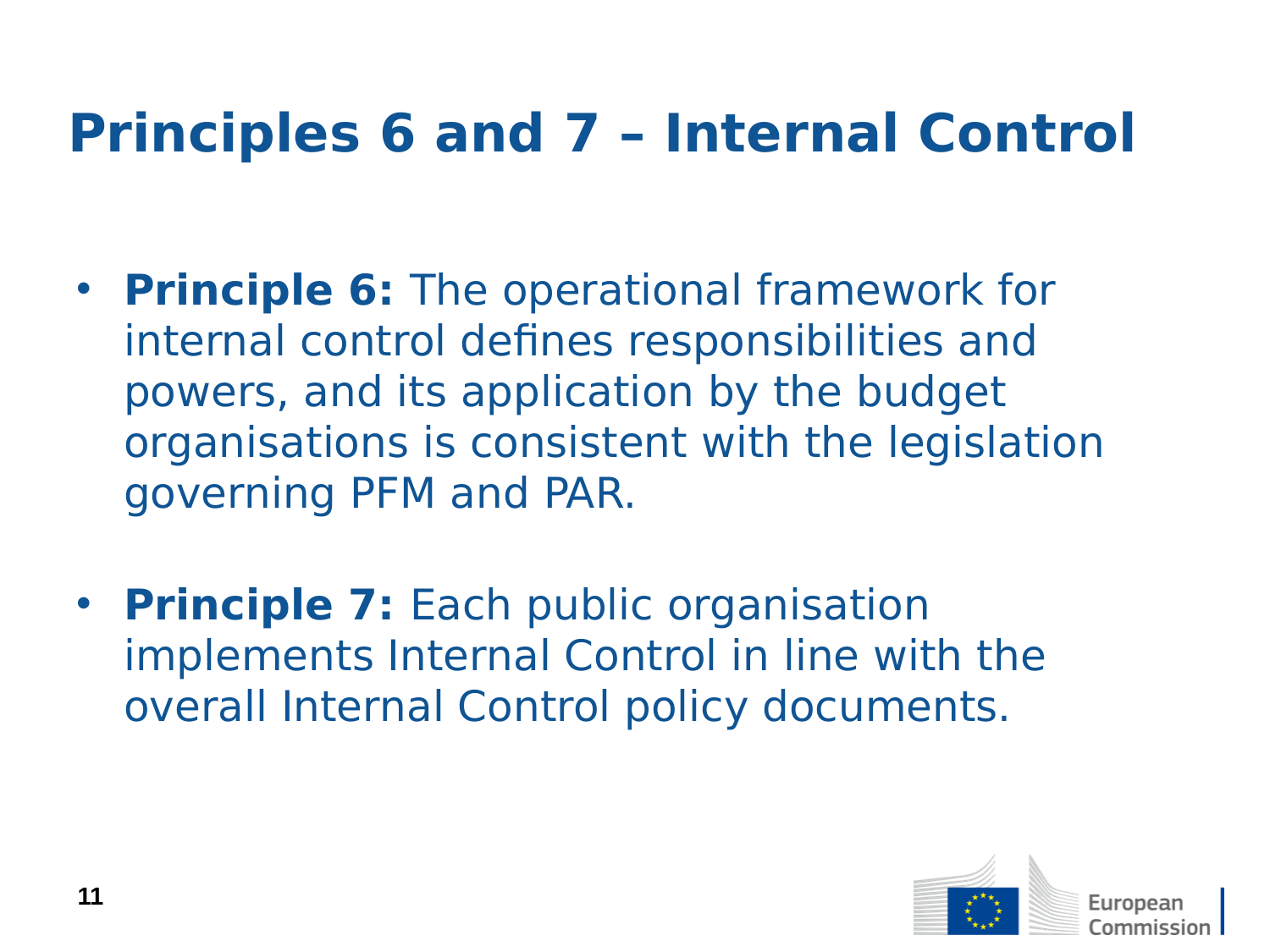

# Principles 6 and 7 – Internal Control
Principle 6: The operational framework for internal control defines responsibilities and powers, and its application by the budget organisations is consistent with the legislation governing PFM and PAR.
Principle 7: Each public organisation implements Internal Control in line with the overall Internal Control policy documents.
11